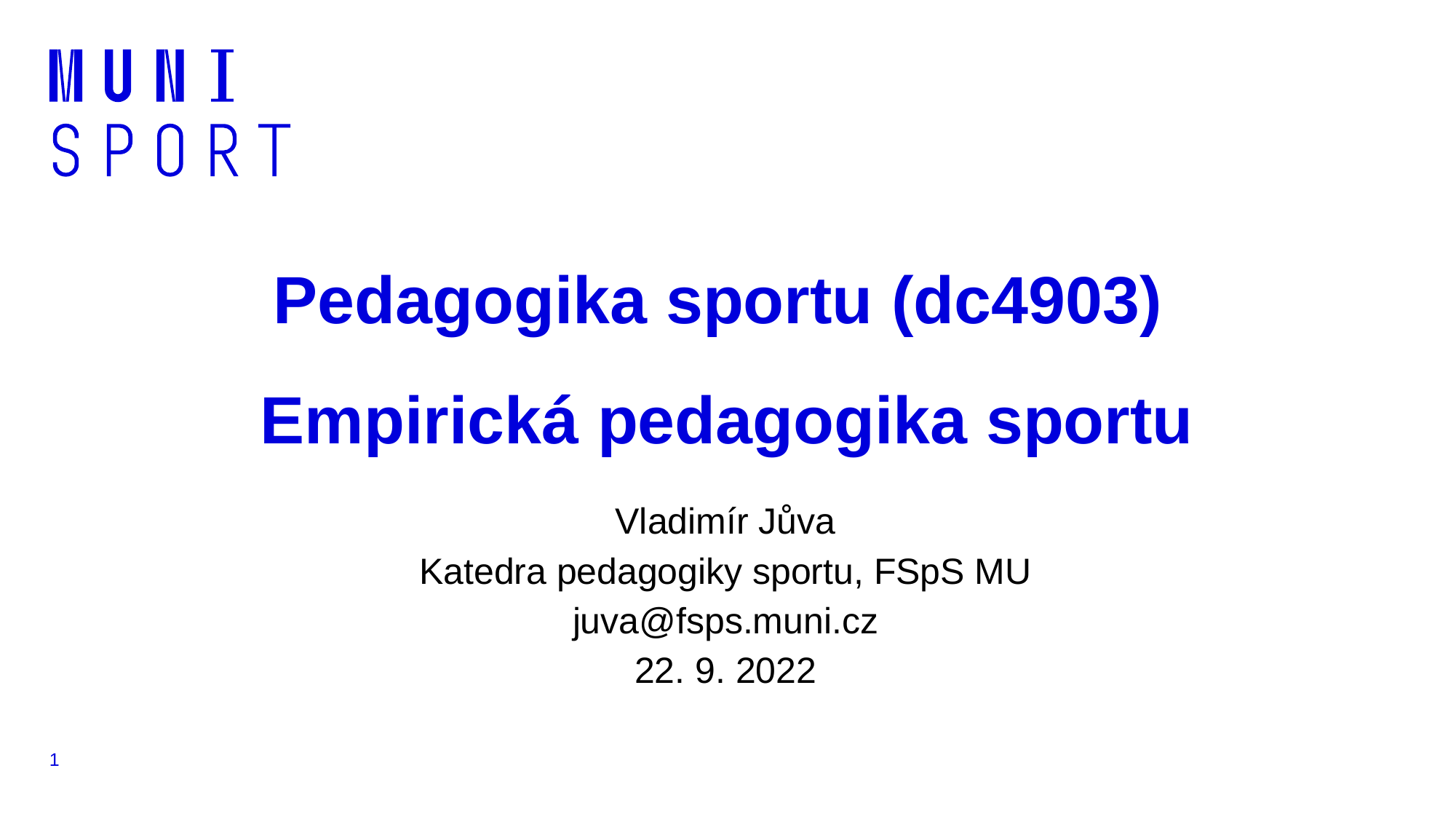

# Pedagogika sportu (dc4903) Empirická pedagogika sportu
Vladimír Jůva
Katedra pedagogiky sportu, FSpS MU
juva@fsps.muni.cz
22. 9. 2022
1